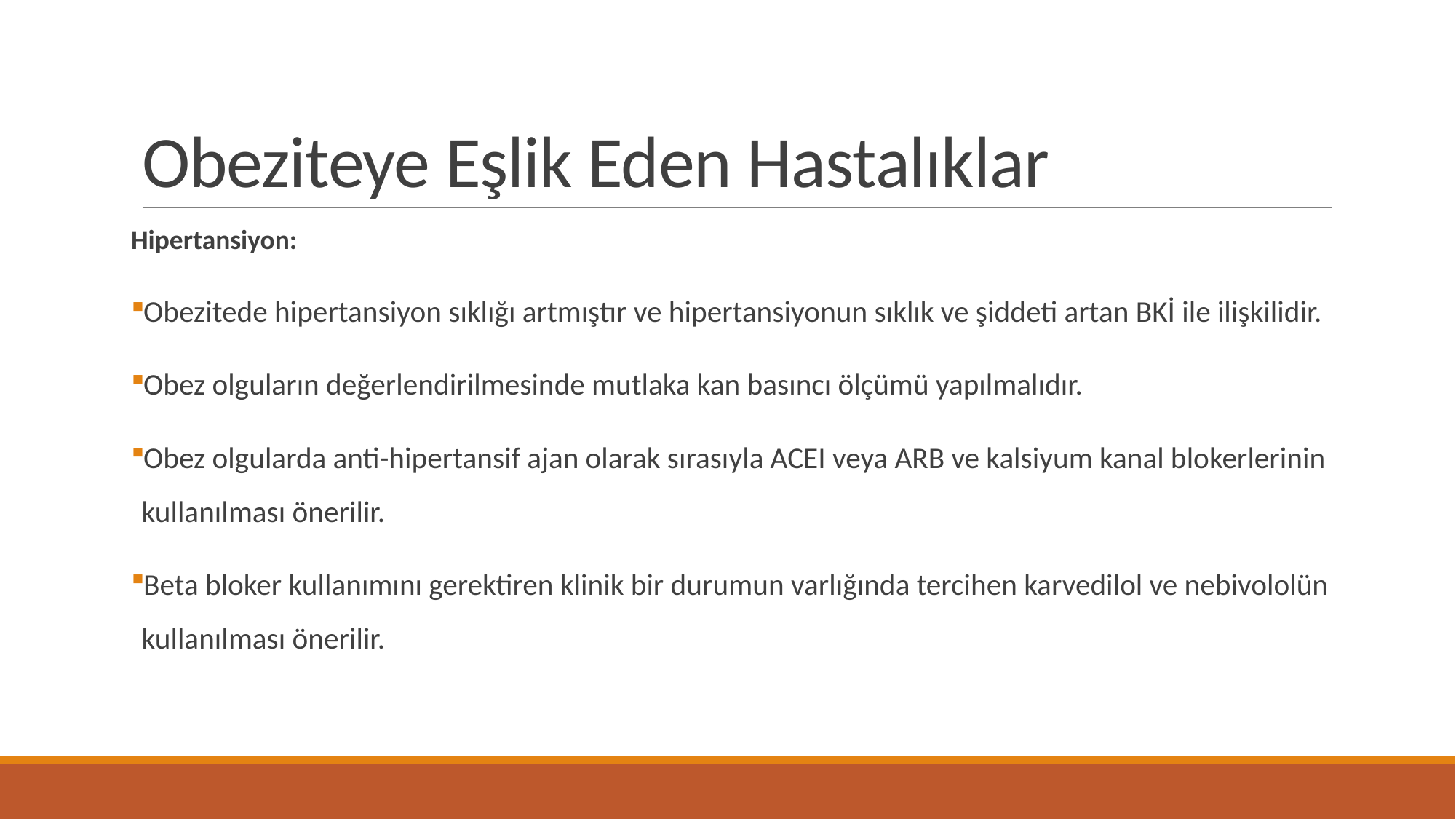

# Obeziteye Eşlik Eden Hastalıklar
Hipertansiyon:
Obezitede hipertansiyon sıklığı artmıştır ve hipertansiyonun sıklık ve şiddeti artan BKİ ile ilişkilidir.
Obez olguların değerlendirilmesinde mutlaka kan basıncı ölçümü yapılmalıdır.
Obez olgularda anti-hipertansif ajan olarak sırasıyla ACEI veya ARB ve kalsiyum kanal blokerlerinin kullanılması önerilir.
Beta bloker kullanımını gerektiren klinik bir durumun varlığında tercihen karvedilol ve nebivololün kullanılması önerilir.